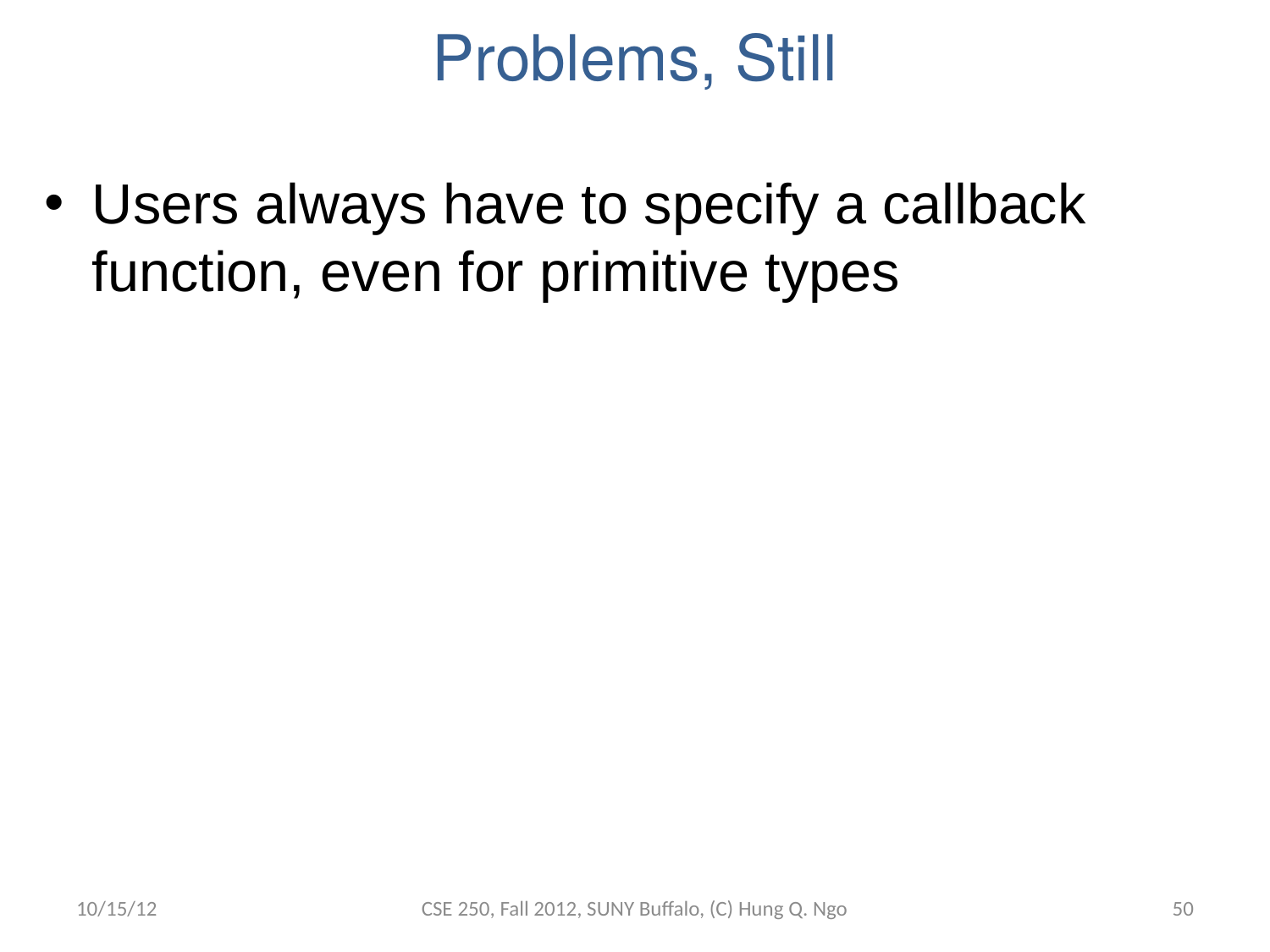

# Problems, Still
Users always have to specify a callback function, even for primitive types
10/15/12
CSE 250, Fall 2012, SUNY Buffalo, (C) Hung Q. Ngo
50